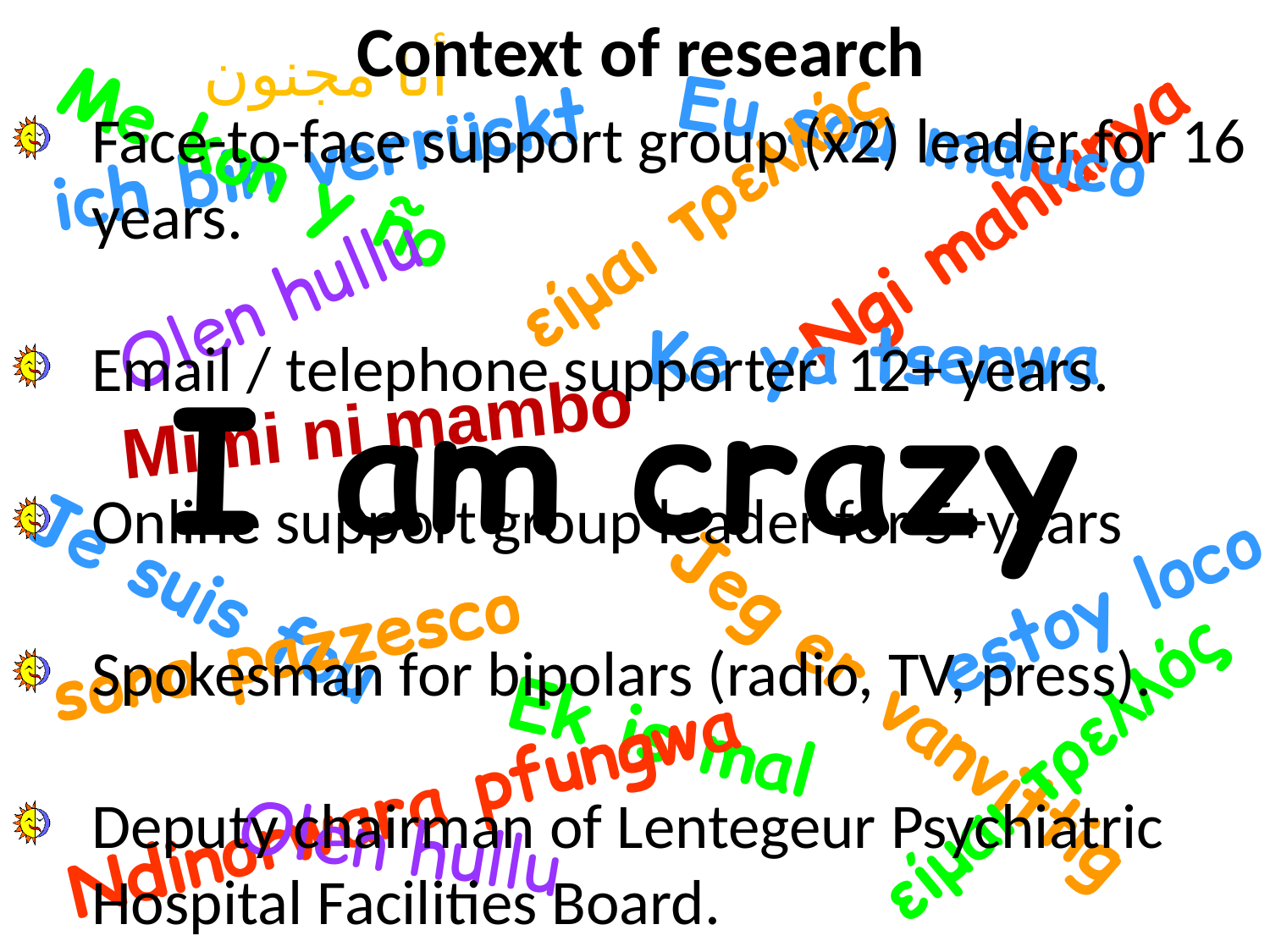

Context of research
أنا مجنون
Eu sou maluco
Face-to-face support group (x2) leader for 16 years.
Email / telephone supporter  12+ years.
Online support group leader for 5+years
Spokesman for bipolars (radio, TV, press).
Deputy chairman of Lentegeur Psychiatric Hospital Facilities Board.
ich bin verrückt
Me kon y ño
είμαι τρελλός
Ngi mahlanya
Olen hullu
Ke ya tsenwa
I am crazy
Mimi ni mambo
Je suis fou
estoy loco
sono pazzesco
Jeg er vanvittig
Ek is mal
είμαι τρελλός
Ndinorwara pfungwa
Olen hullu